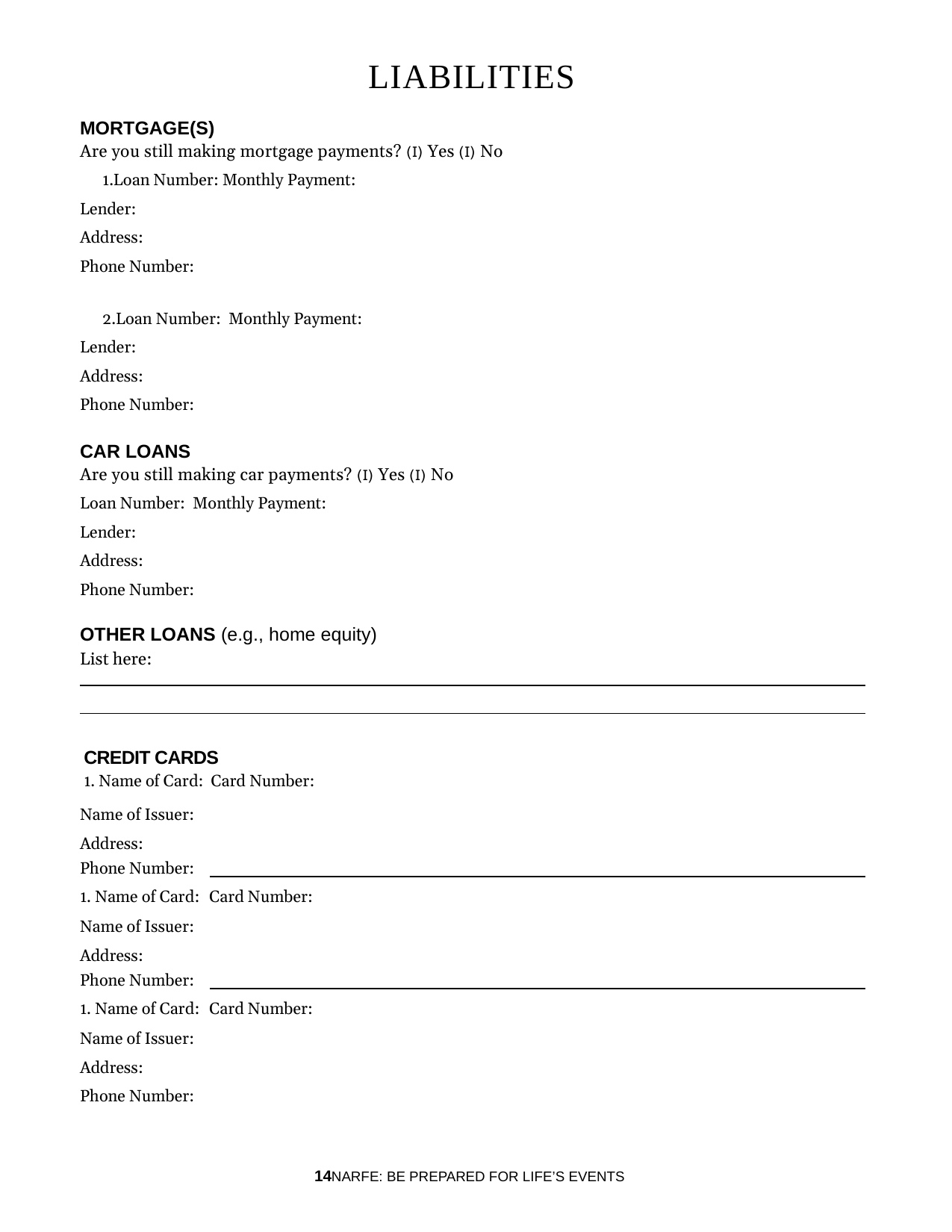

LIABILITIES
MORTGAGE(S)
Are you still making mortgage payments? (I) Yes (I) No
Loan Number: Monthly Payment:
Lender:
Address:
Phone Number:
Loan Number:  Monthly Payment:
Lender:
Address:
Phone Number:
CAR LOANS
Are you still making car payments? (I) Yes (I) No
Loan Number:  Monthly Payment:
Lender:
Address:
Phone Number:
OTHER LOANS (e.g., home equity)
List here:
CREDIT CARDS
1. Name of Card:  Card Number:
Name of Issuer:
Address:
Phone Number: 1. Name of Card:
 Card Number:
Name of Issuer:
Address:
Phone Number: 1. Name of Card:
 Card Number:
Name of Issuer:
Address:
Phone Number:
14NARFE: BE PREPARED FOR LIFE’S EVENTS